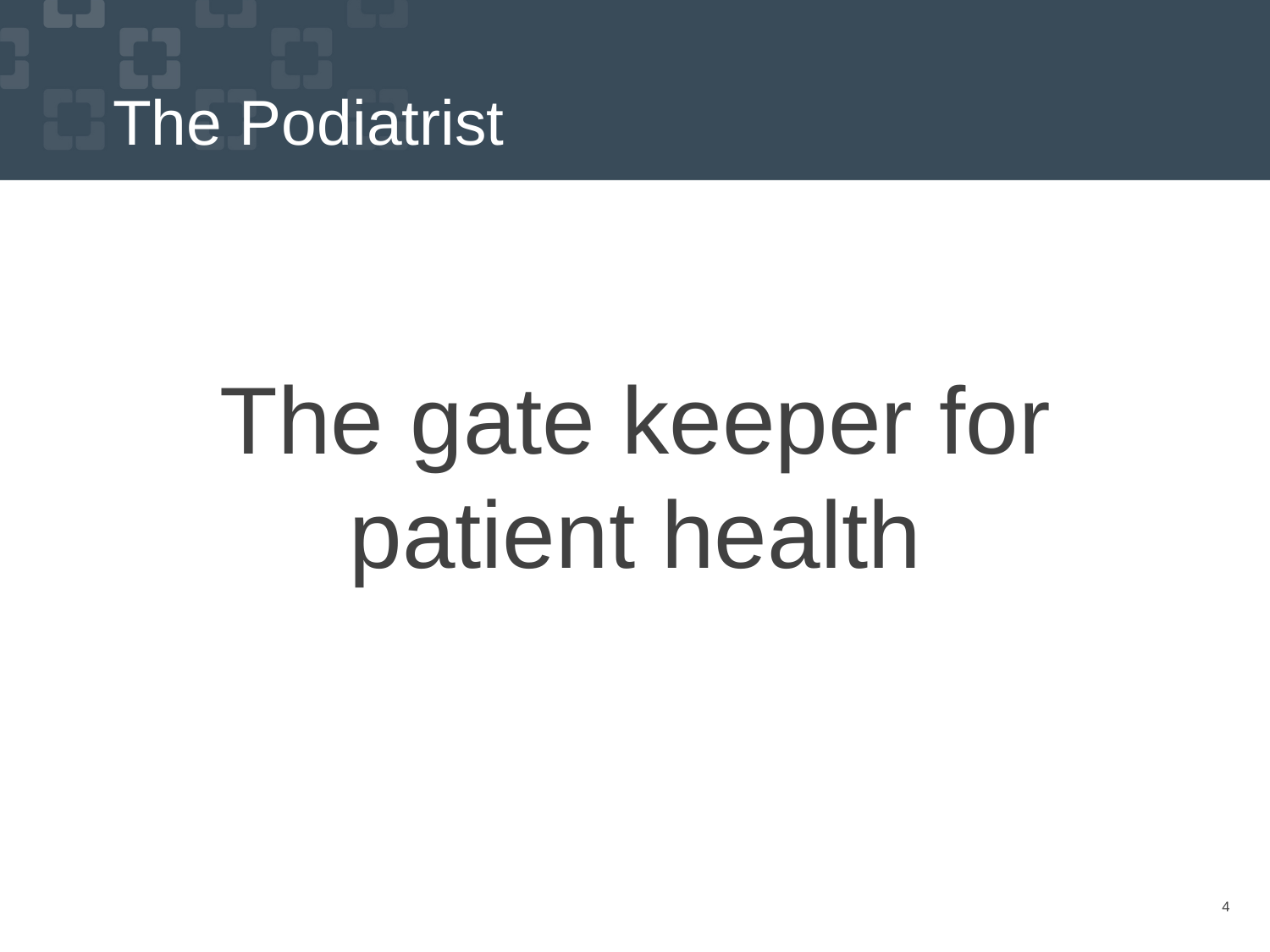

# The Podiatrist

The gate keeper for patient health

4